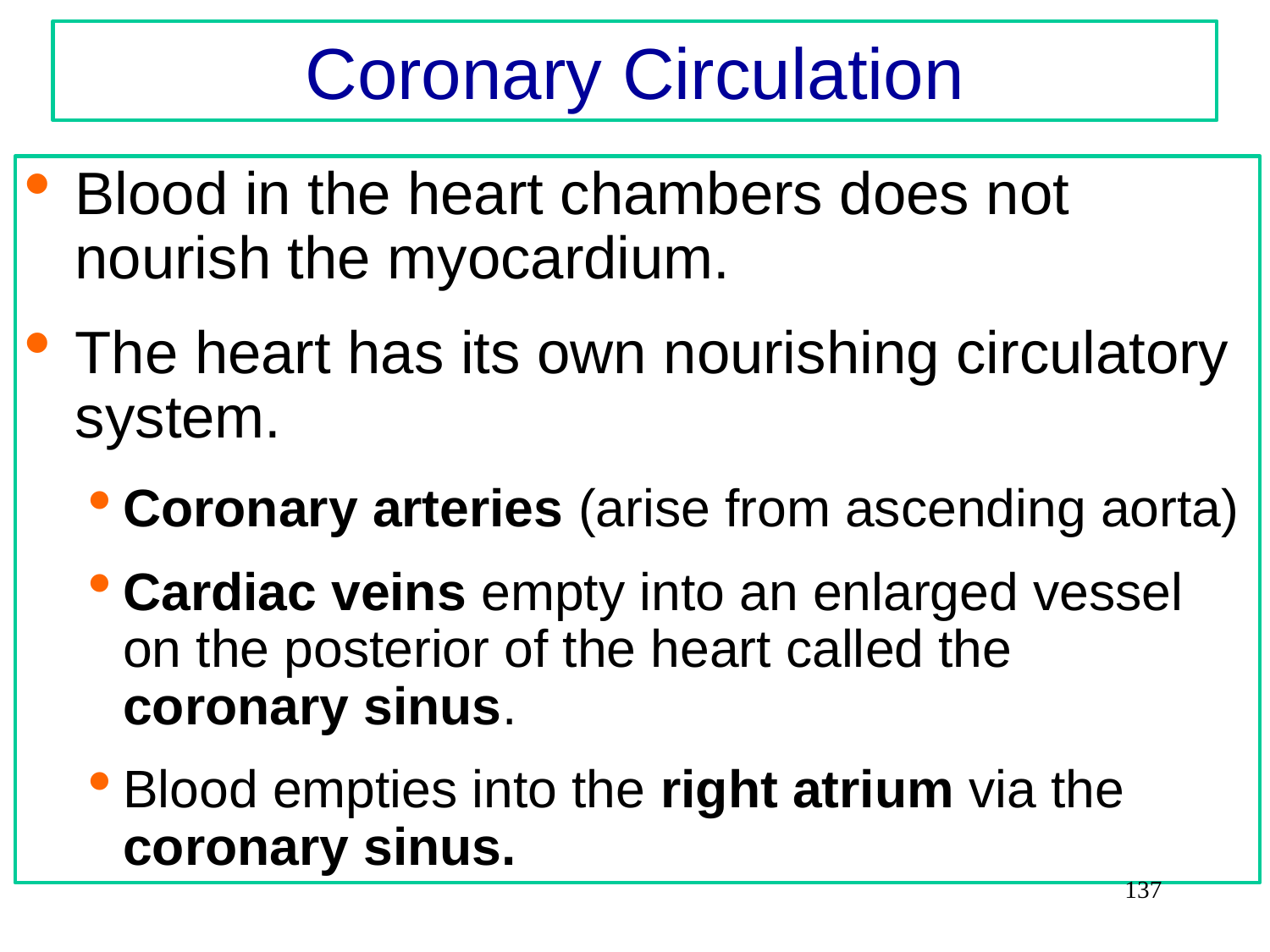

Coronary Circulation
Blood in the heart chambers does not nourish the myocardium.
The heart has its own nourishing circulatory system.
Coronary arteries (arise from ascending aorta)
Cardiac veins empty into an enlarged vessel on the posterior of the heart called the coronary sinus.
Blood empties into the right atrium via the coronary sinus.
137